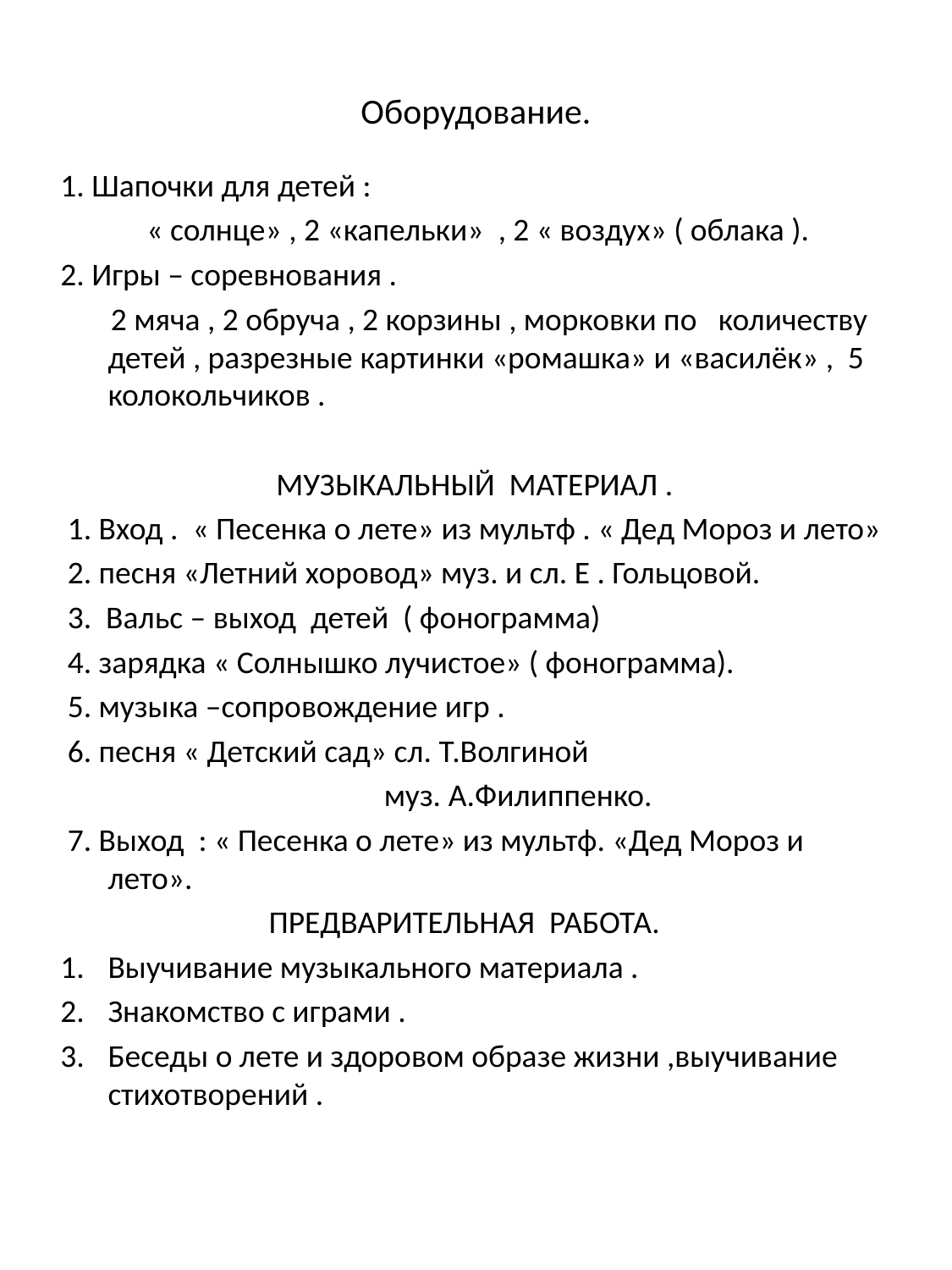

# Оборудование.
1. Шапочки для детей :
            « солнце» , 2 «капельки»  , 2 « воздух» ( облака ).
2. Игры – соревнования .
       2 мяча , 2 обруча , 2 корзины , морковки по   количеству  детей , разрезные картинки «ромашка» и «василёк» ,  5 колокольчиков .

                              МУЗЫКАЛЬНЫЙ  МАТЕРИАЛ .
 1. Вход .  « Песенка о лете» из мультф . « Дед Мороз и лето»
 2. песня «Летний хоровод» муз. и сл. Е . Гольцовой.
 3.  Вальс – выход  детей  ( фонограмма)
 4. зарядка « Солнышко лучистое» ( фонограмма).
 5. музыка –сопровождение игр .
 6. песня « Детский сад» сл. Т.Волгиной
                                             муз. А.Филиппенко.
 7. Выход  : « Песенка о лете» из мультф. «Дед Мороз и лето».
                             ПРЕДВАРИТЕЛЬНАЯ  РАБОТА.
Выучивание музыкального материала .
Знакомство с играми .
Беседы о лете и здоровом образе жизни ,выучивание стихотворений .